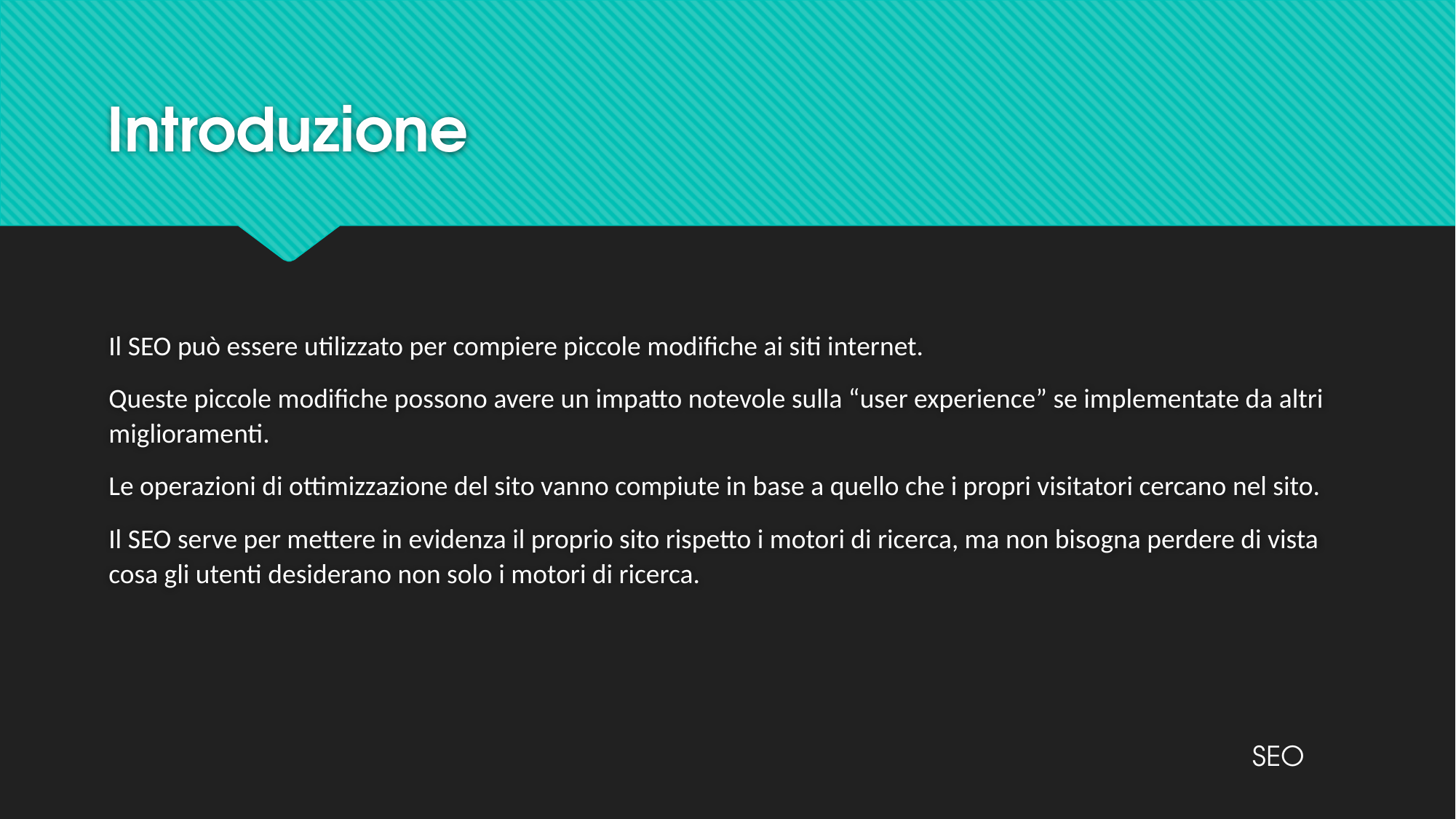

# Introduzione
Il SEO può essere utilizzato per compiere piccole modifiche ai siti internet.
Queste piccole modifiche possono avere un impatto notevole sulla “user experience” se implementate da altri miglioramenti.
Le operazioni di ottimizzazione del sito vanno compiute in base a quello che i propri visitatori cercano nel sito.
Il SEO serve per mettere in evidenza il proprio sito rispetto i motori di ricerca, ma non bisogna perdere di vista cosa gli utenti desiderano non solo i motori di ricerca.

SEO